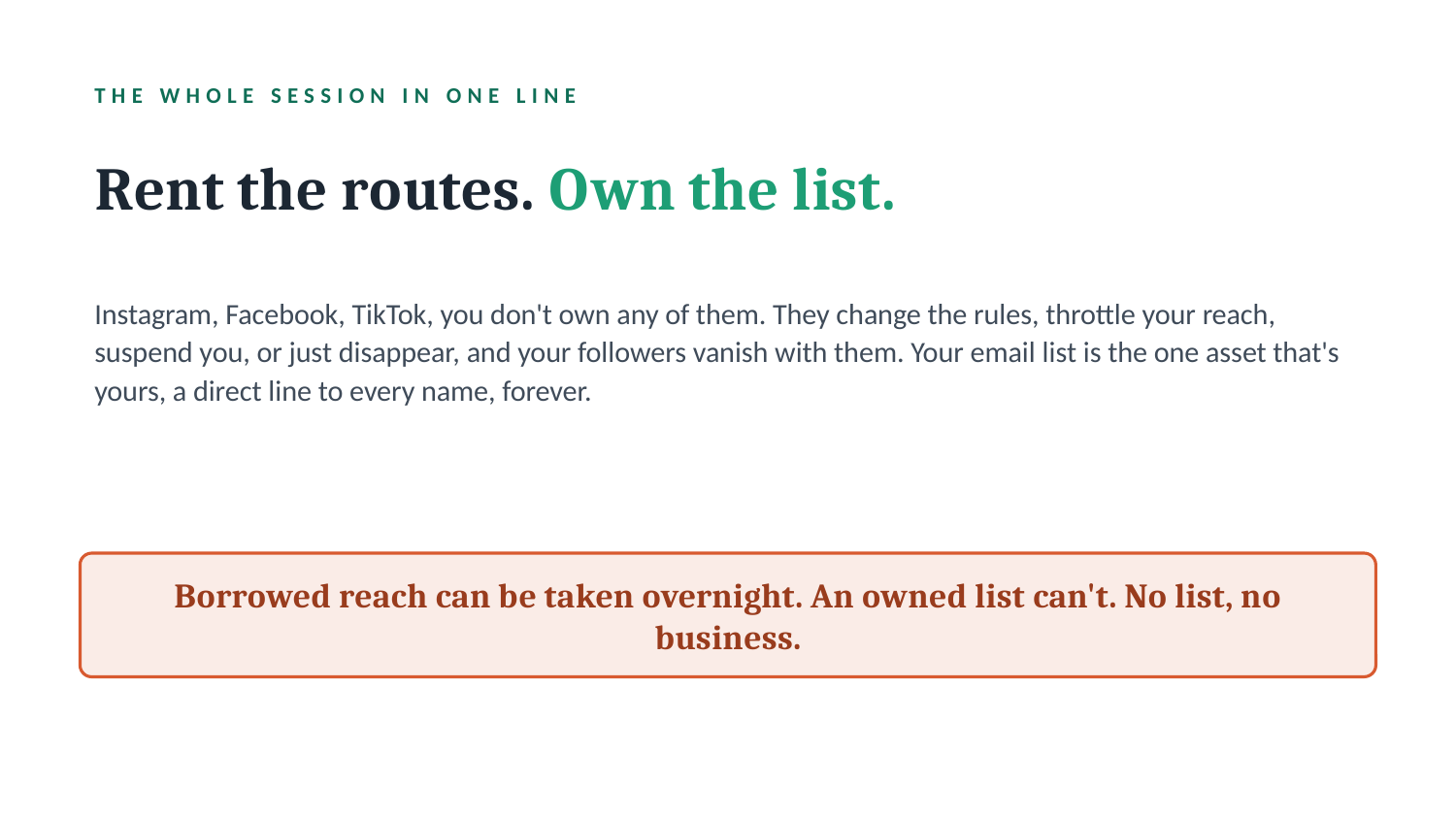

THE WHOLE SESSION IN ONE LINE
Rent the routes. Own the list.
Instagram, Facebook, TikTok, you don't own any of them. They change the rules, throttle your reach, suspend you, or just disappear, and your followers vanish with them. Your email list is the one asset that's yours, a direct line to every name, forever.

Borrowed reach can be taken overnight. An owned list can't. No list, no business.